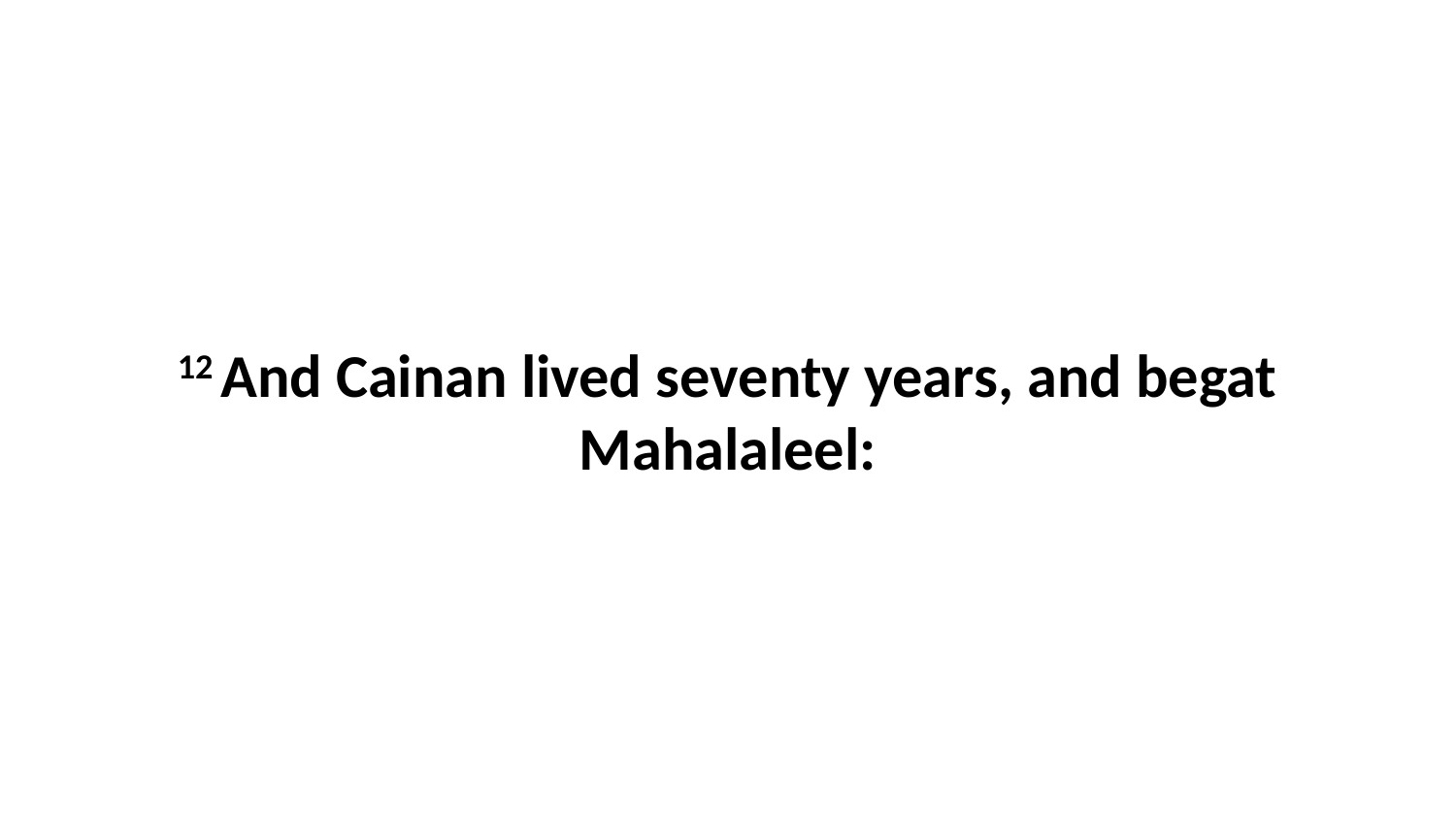

12 And Cainan lived seventy years, and begat Mahalaleel: